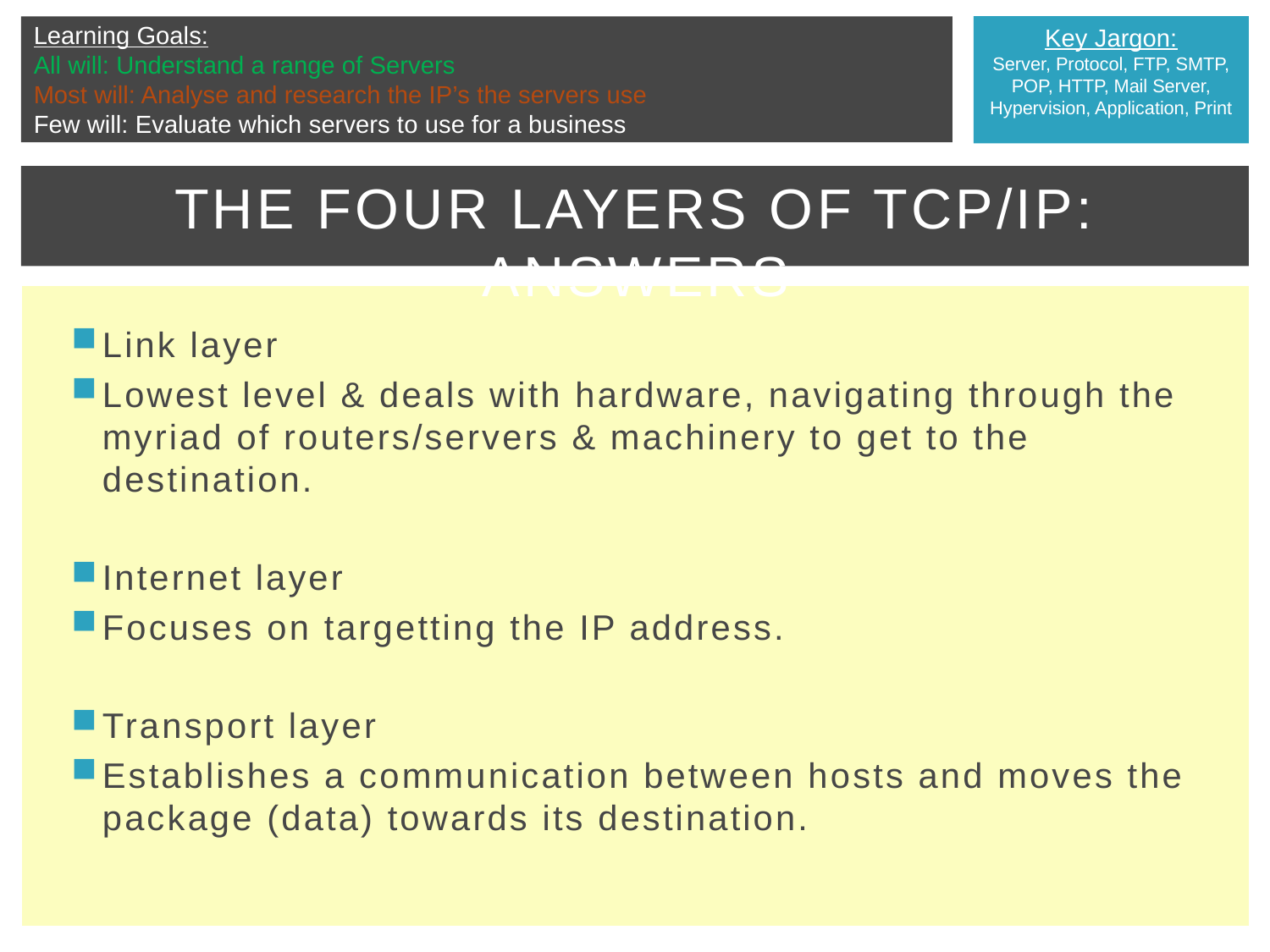

# The four layers of tcp/ip: Answers
Link layer
Lowest level & deals with hardware, navigating through the myriad of routers/servers & machinery to get to the destination.

Internet layer
Focuses on targetting the IP address.

Transport layer
Establishes a communication between hosts and moves the package (data) towards its destination.